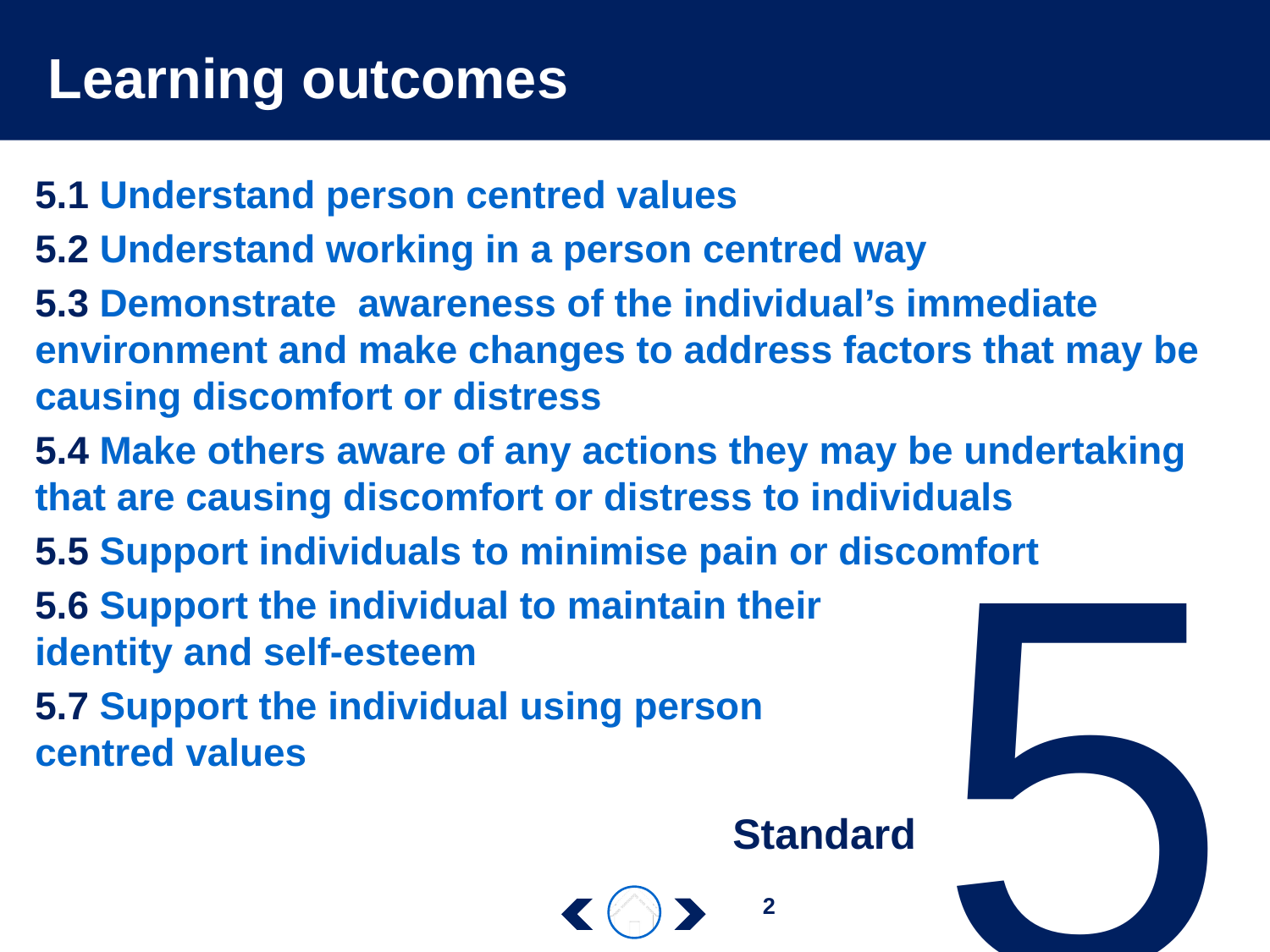

# Learning outcomes
5.1 Understand person centred values
5.2 Understand working in a person centred way
5.3 Demonstrate  awareness of the individual’s immediate environment and make changes to address factors that may be causing discomfort or distress
5.4 Make others aware of any actions they may be undertaking that are causing discomfort or distress to individuals
5.5 Support individuals to minimise pain or discomfort
5.6 Support the individual to maintain their
identity and self-esteem
5.7 Support the individual using person
centred values

5
Standard